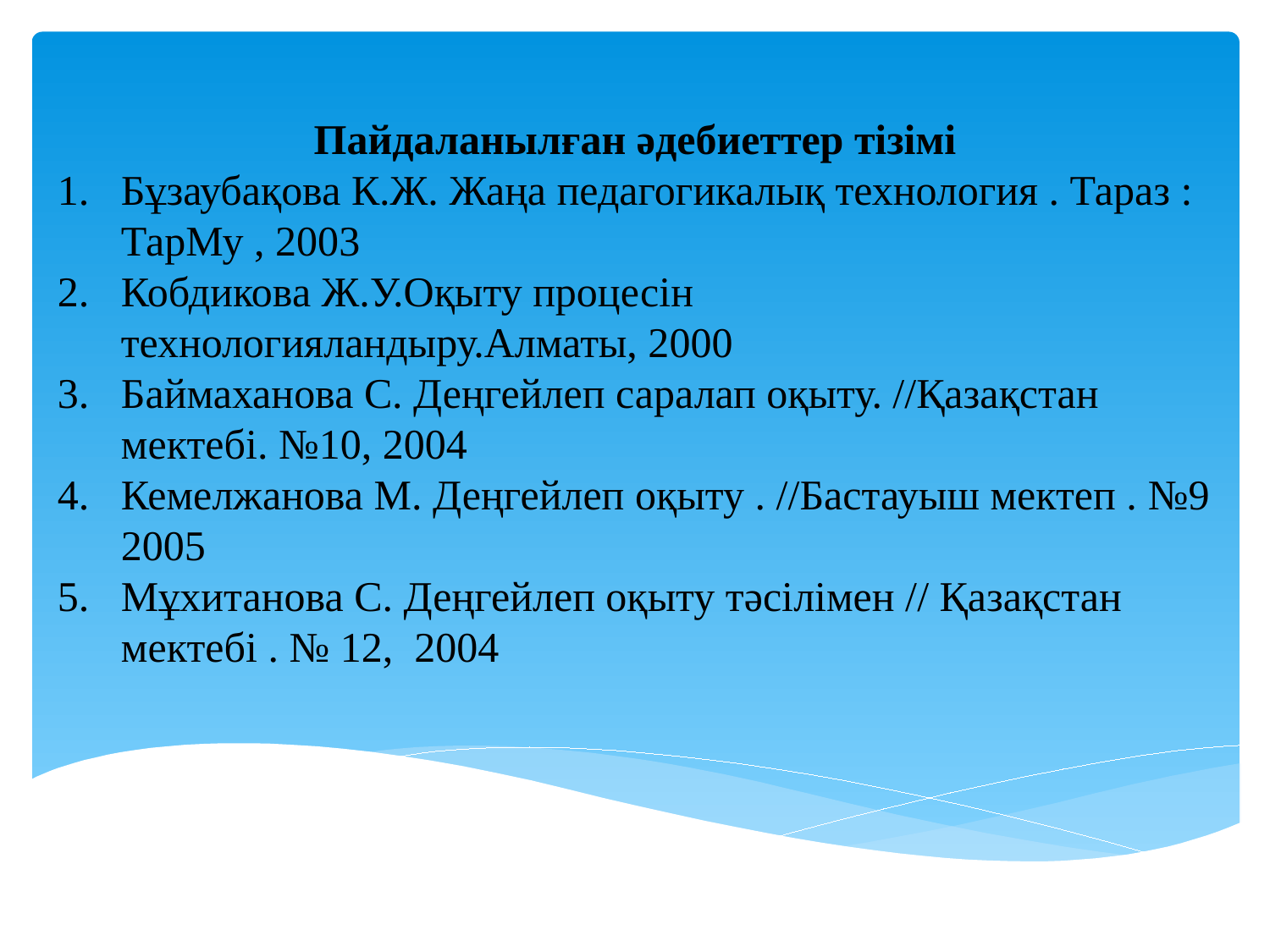

Пайдаланылған әдебиеттер тізімі
Бұзаубақова К.Ж. Жаңа педагогикалық технология . Тараз : ТарМу , 2003
Кобдикова Ж.У.Оқыту процесін технологияландыру.Алматы, 2000
Баймаханова С. Деңгейлеп саралап оқыту. //Қазақстан мектебі. №10, 2004
Кемелжанова М. Деңгейлеп оқыту . //Бастауыш мектеп . №9 2005
Мұхитанова С. Деңгейлеп оқыту тәсілімен // Қазақстан мектебі . № 12,  2004